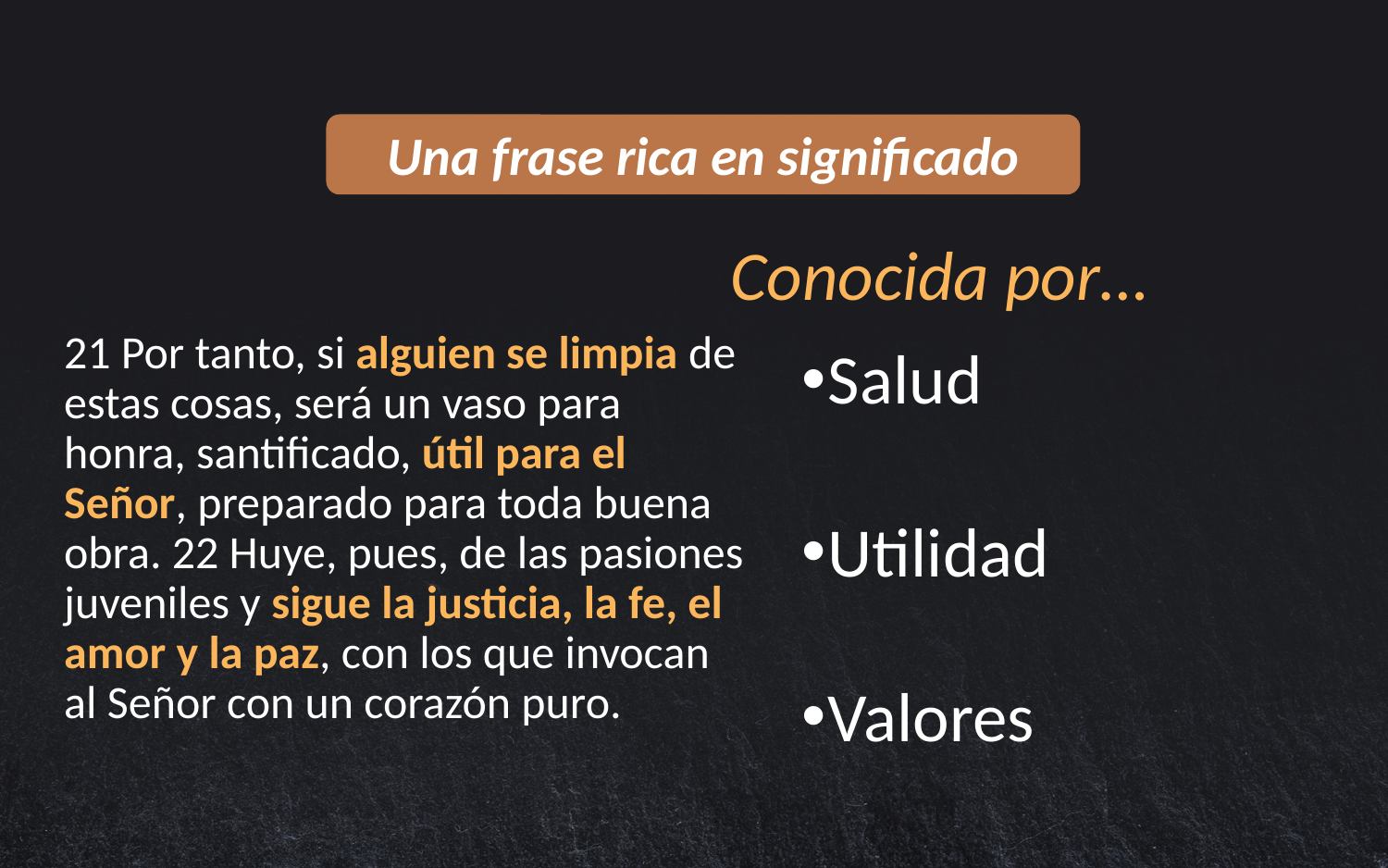

Una frase rica en significado
# Conocida por…
21 Por tanto, si alguien se limpia de estas cosas, será un vaso para honra, santificado, útil para el Señor, preparado para toda buena obra. 22 Huye, pues, de las pasiones juveniles y sigue la justicia, la fe, el amor y la paz, con los que invocan al Señor con un corazón puro.
Salud
Utilidad
Valores